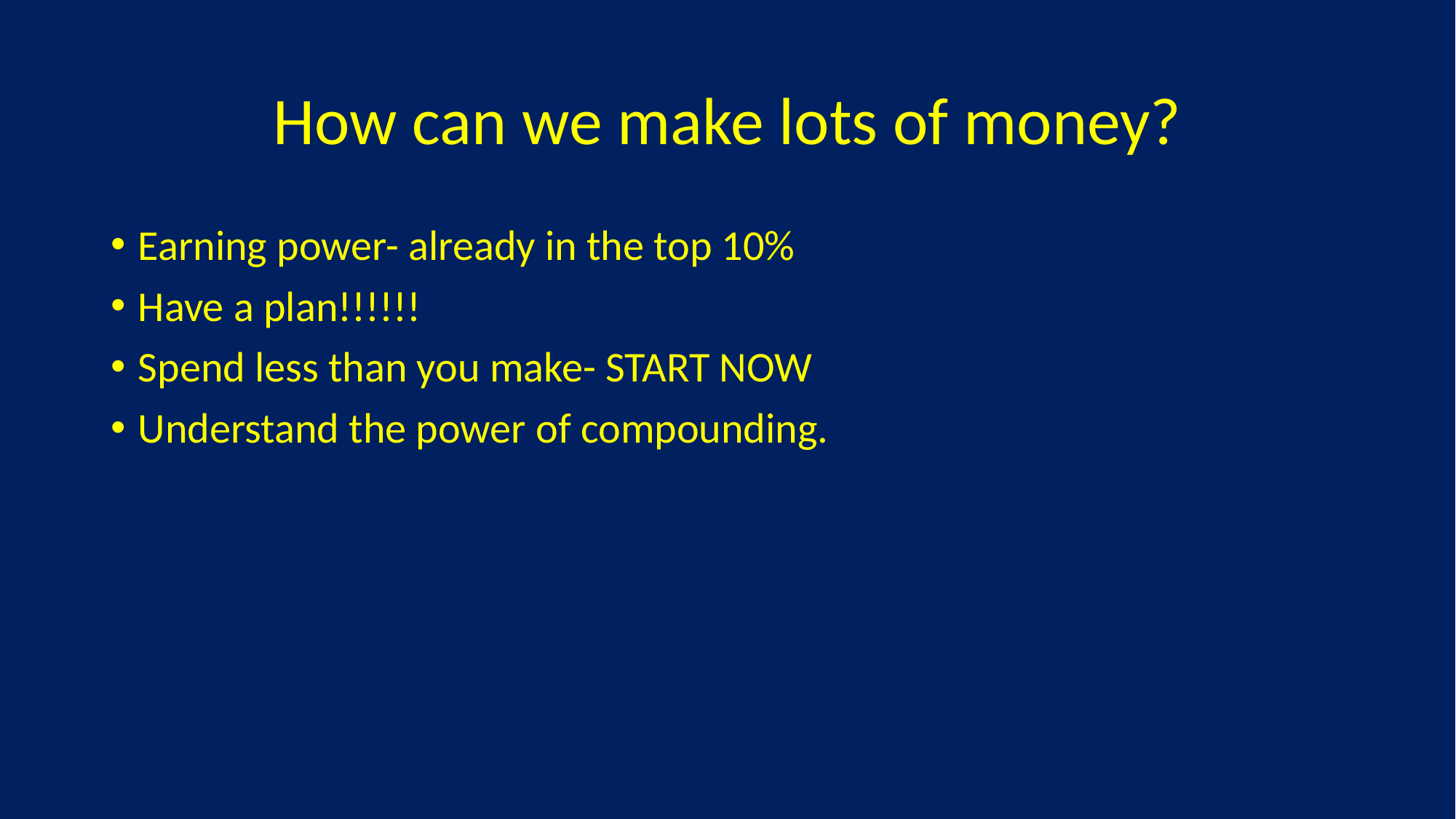

# How can we make lots of money?
Earning power- already in the top 10%
Have a plan!!!!!!
Spend less than you make- START NOW
Understand the power of compounding.